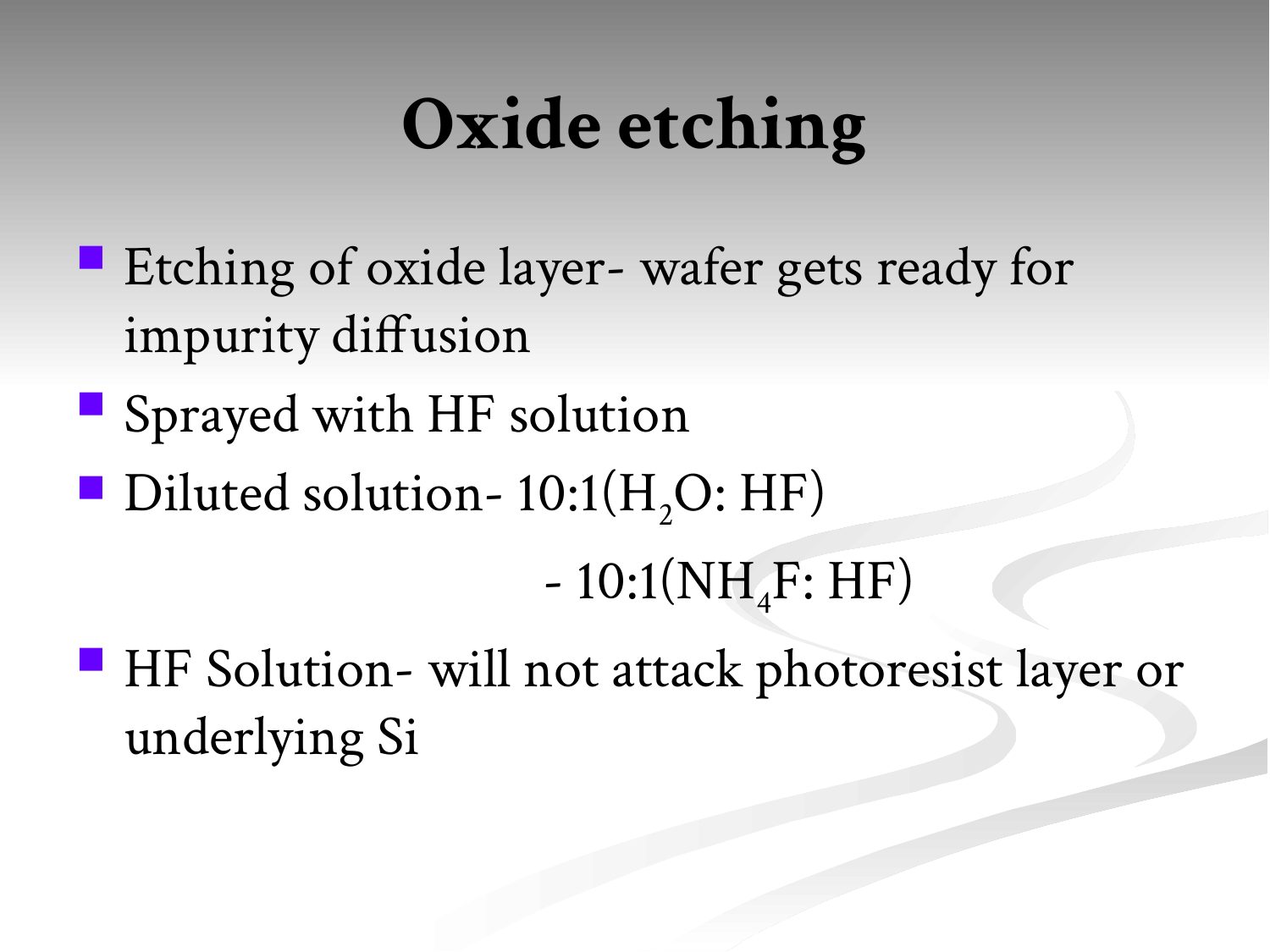

# Oxide etching
Etching of oxide layer- wafer gets ready for impurity diffusion
Sprayed with HF solution
Diluted solution- 10:1(H2O: HF)
				   - 10:1(NH4F: HF)
HF Solution- will not attack photoresist layer or underlying Si